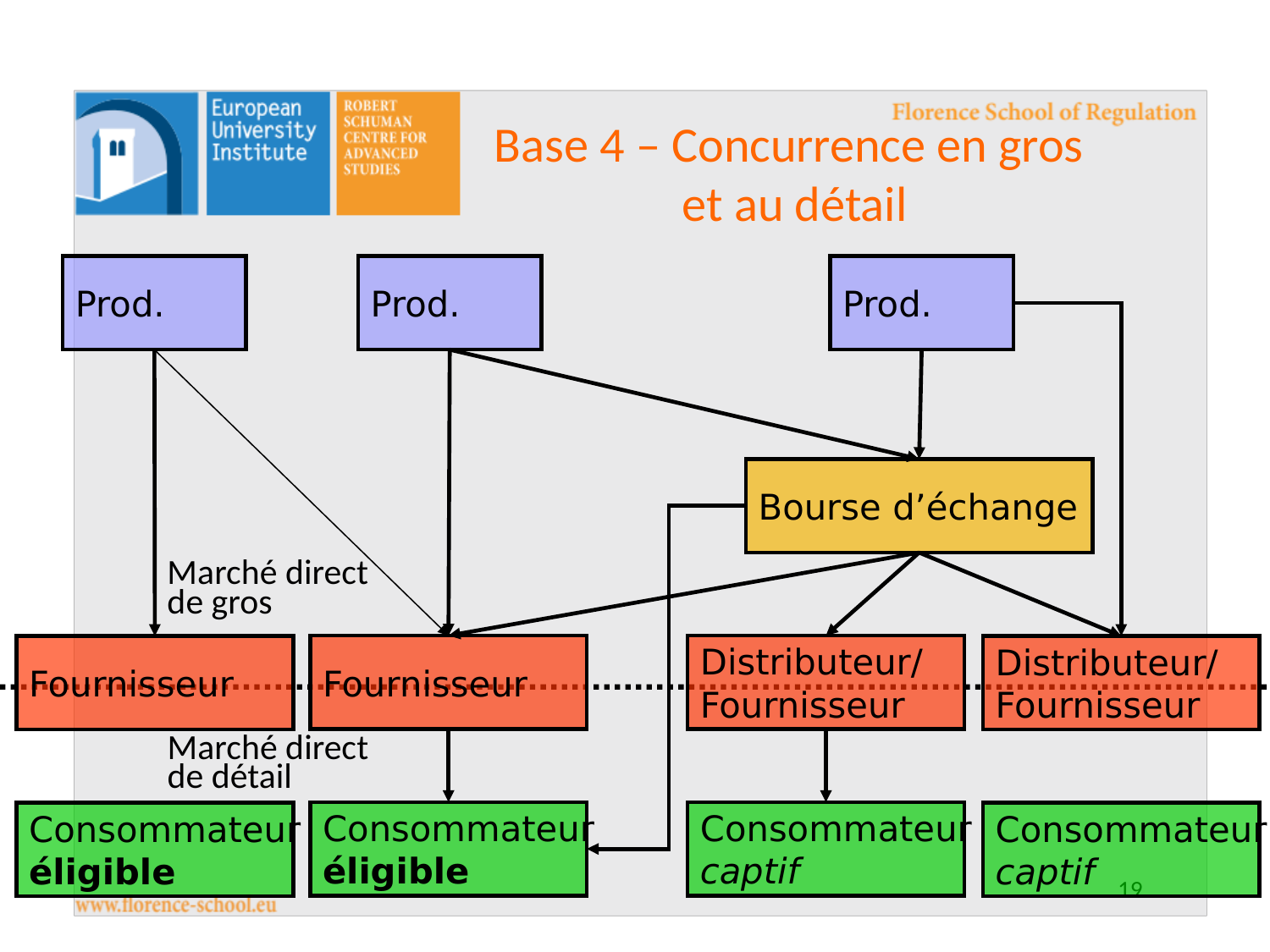

Base 4 – Concurrence en gros
et au détail
Prod.

Prod.

Prod.

Bourse d’échange
Marché direct de gros
Fournisseur
Distributeur/
Fournisseur
Fournisseur
Distributeur/
Fournisseur

Marché direct
de détail
Consommateur
éligible
Consommateur
captif
Consommateur
éligible
Consommateur
captif
19